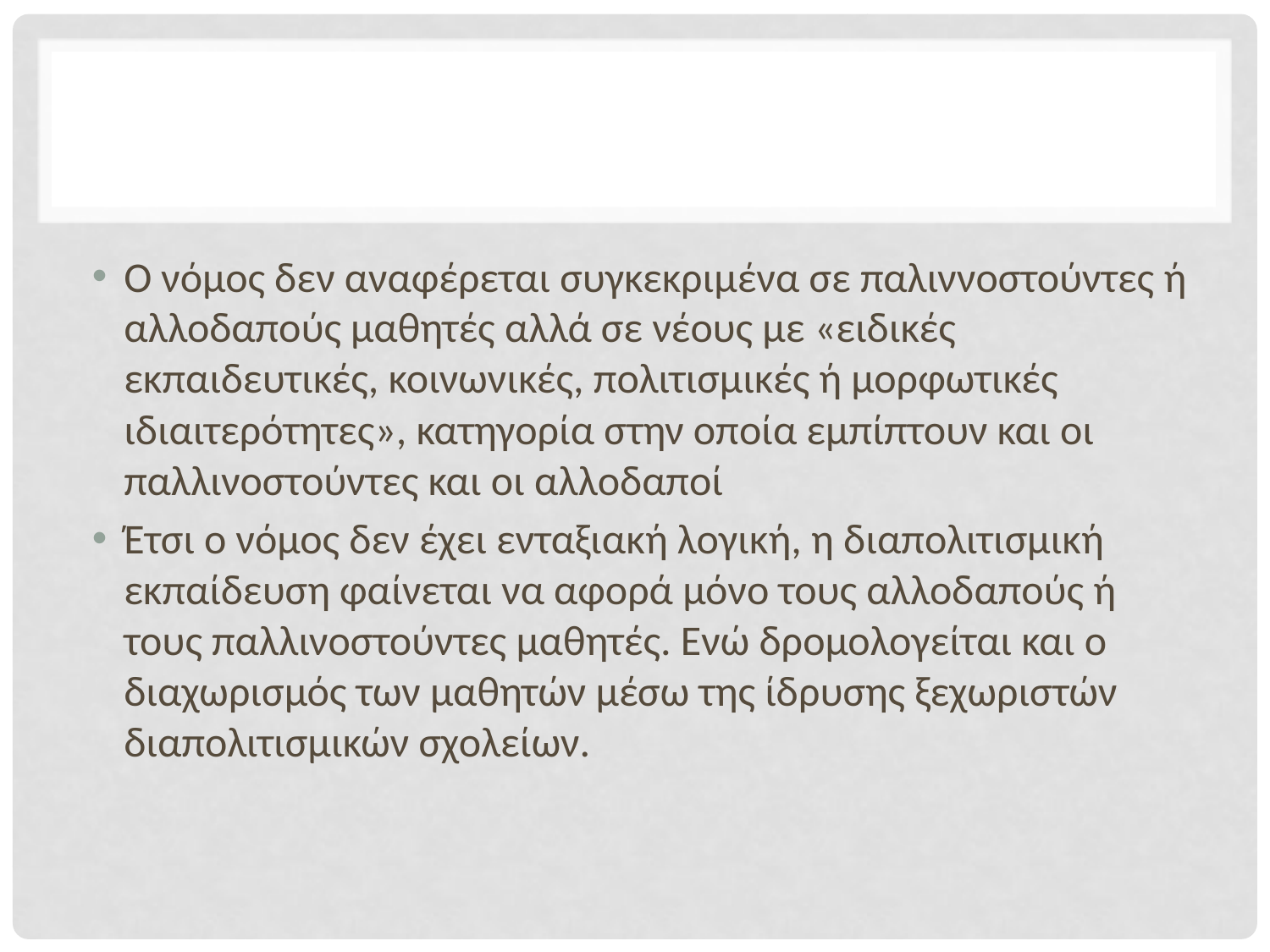

#
Ο νόμος δεν αναφέρεται συγκεκριμένα σε παλιννοστούντες ή αλλοδαπούς μαθητές αλλά σε νέους με «ειδικές εκπαιδευτικές, κοινωνικές, πολιτισμικές ή μορφωτικές ιδιαιτερότητες», κατηγορία στην οποία εμπίπτουν και οι παλλινοστούντες και οι αλλοδαποί
Έτσι ο νόμος δεν έχει ενταξιακή λογική, η διαπολιτισμική εκπαίδευση φαίνεται να αφορά μόνο τους αλλοδαπούς ή τους παλλινοστούντες μαθητές. Ενώ δρομολογείται και ο διαχωρισμός των μαθητών μέσω της ίδρυσης ξεχωριστών διαπολιτισμικών σχολείων.